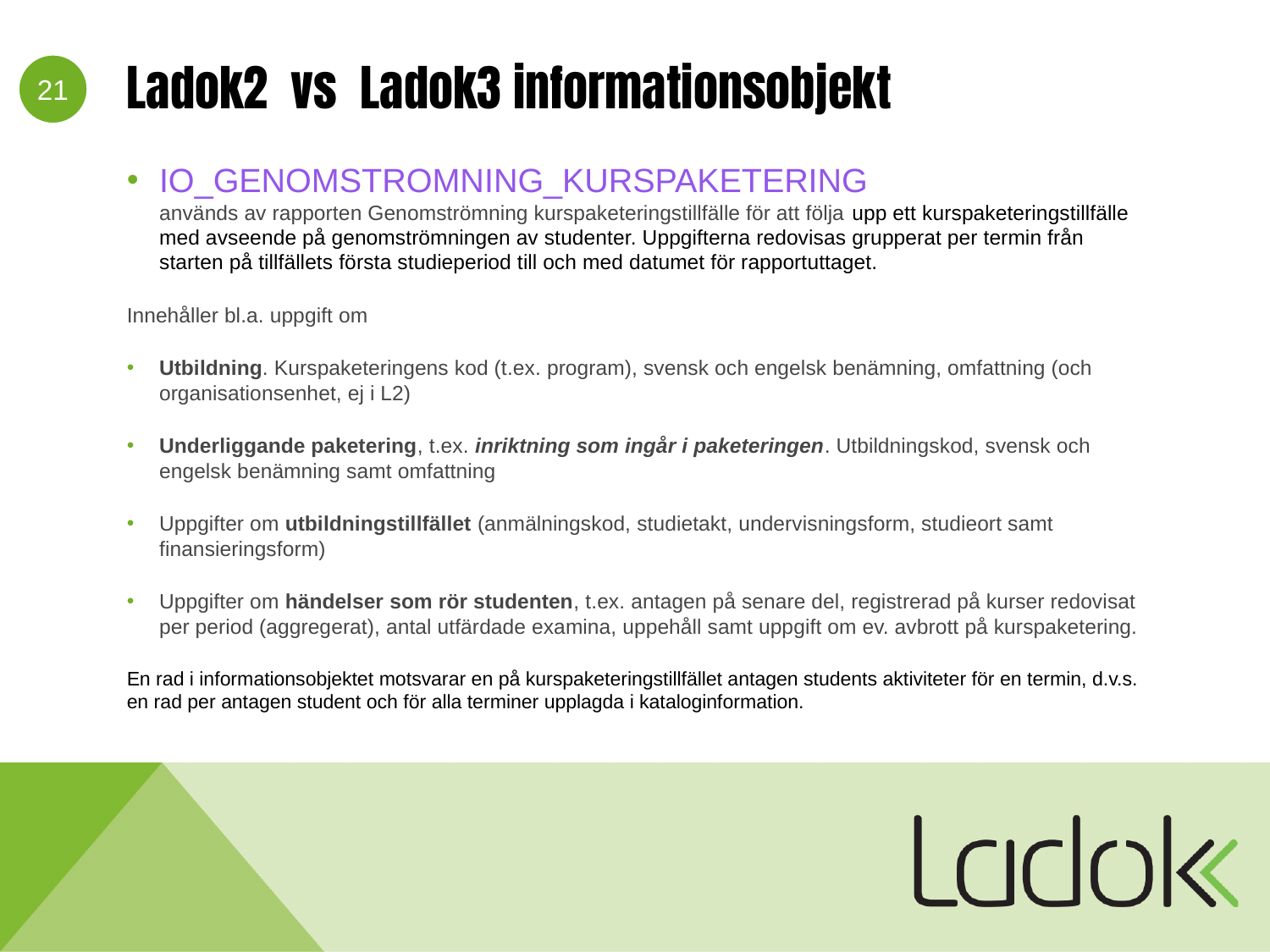

# Ladok2  vs  Ladok3 informationsobjekt
IO_GENOMSTROMNING_KURSPAKETERING
används av rapporten Genomströmning kurspaketeringstillfälle för att följa upp ett kurspaketeringstillfälle
med avseende på genomströmningen av studenter. Uppgifterna redovisas grupperat per termin från starten på tillfällets första studieperiod till och med datumet för rapportuttaget.
Innehåller bl.a. uppgift om
Utbildning. Kurspaketeringens kod (t.ex. program), svensk och engelsk benämning, omfattning (och organisationsenhet, ej i L2)
Underliggande paketering, t.ex. inriktning som ingår i paketeringen. Utbildningskod, svensk och engelsk benämning samt omfattning
Uppgifter om utbildningstillfället (anmälningskod, studietakt, undervisningsform, studieort samt finansieringsform)
Uppgifter om händelser som rör studenten, t.ex. antagen på senare del, registrerad på kurser redovisat per period (aggregerat), antal utfärdade examina, uppehåll samt uppgift om ev. avbrott på kurspaketering.
En rad i informationsobjektet motsvarar en på kurspaketeringstillfället antagen students aktiviteter för en termin, d.v.s. en rad per antagen student och för alla terminer upplagda i kataloginformation.